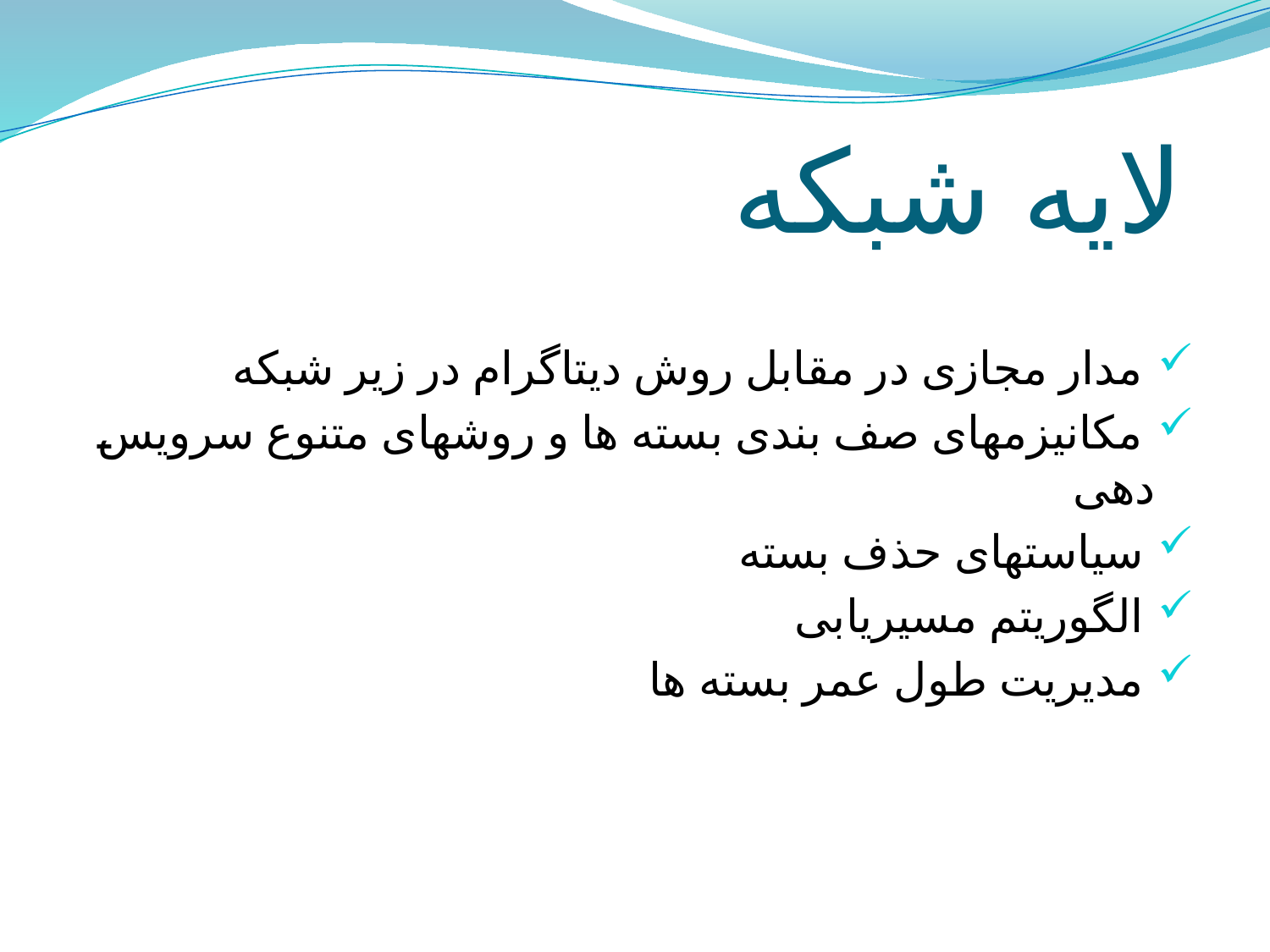

# لایه شبکه

 مدار مجازی در مقابل روش دیتاگرام در زیر شبکه
 مکانیزمهای صف بندی بسته ها و روشهای متنوع سرویس دهی
 سیاستهای حذف بسته
 الگوریتم مسیریابی
 مدیریت طول عمر بسته ها